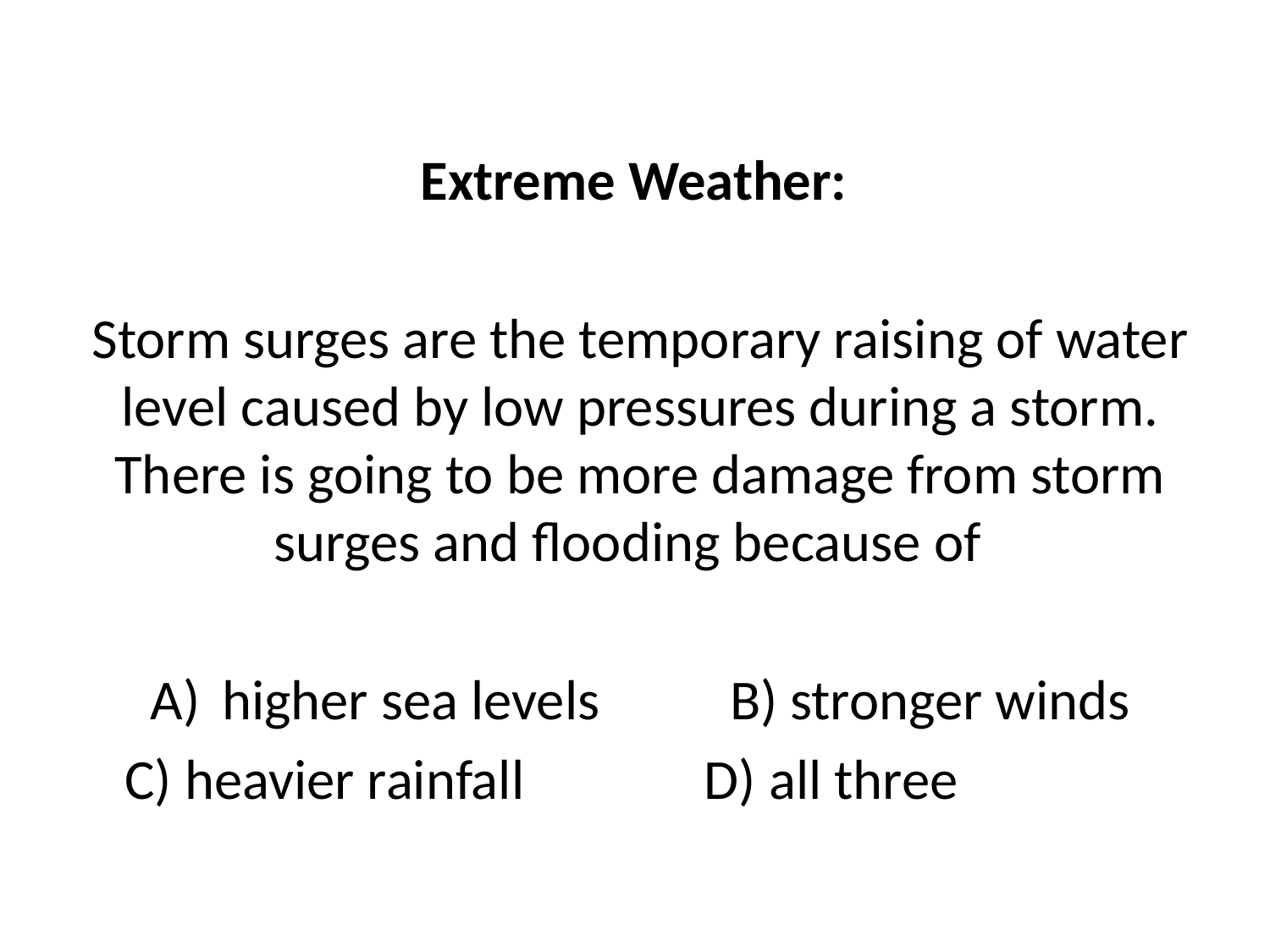

Extreme Weather:

Storm surges are the temporary raising of water level caused by low pressures during a storm. There is going to be more damage from storm surges and flooding because of

higher sea levels		B) stronger winds
   C) heavier rainfall		   D) all three